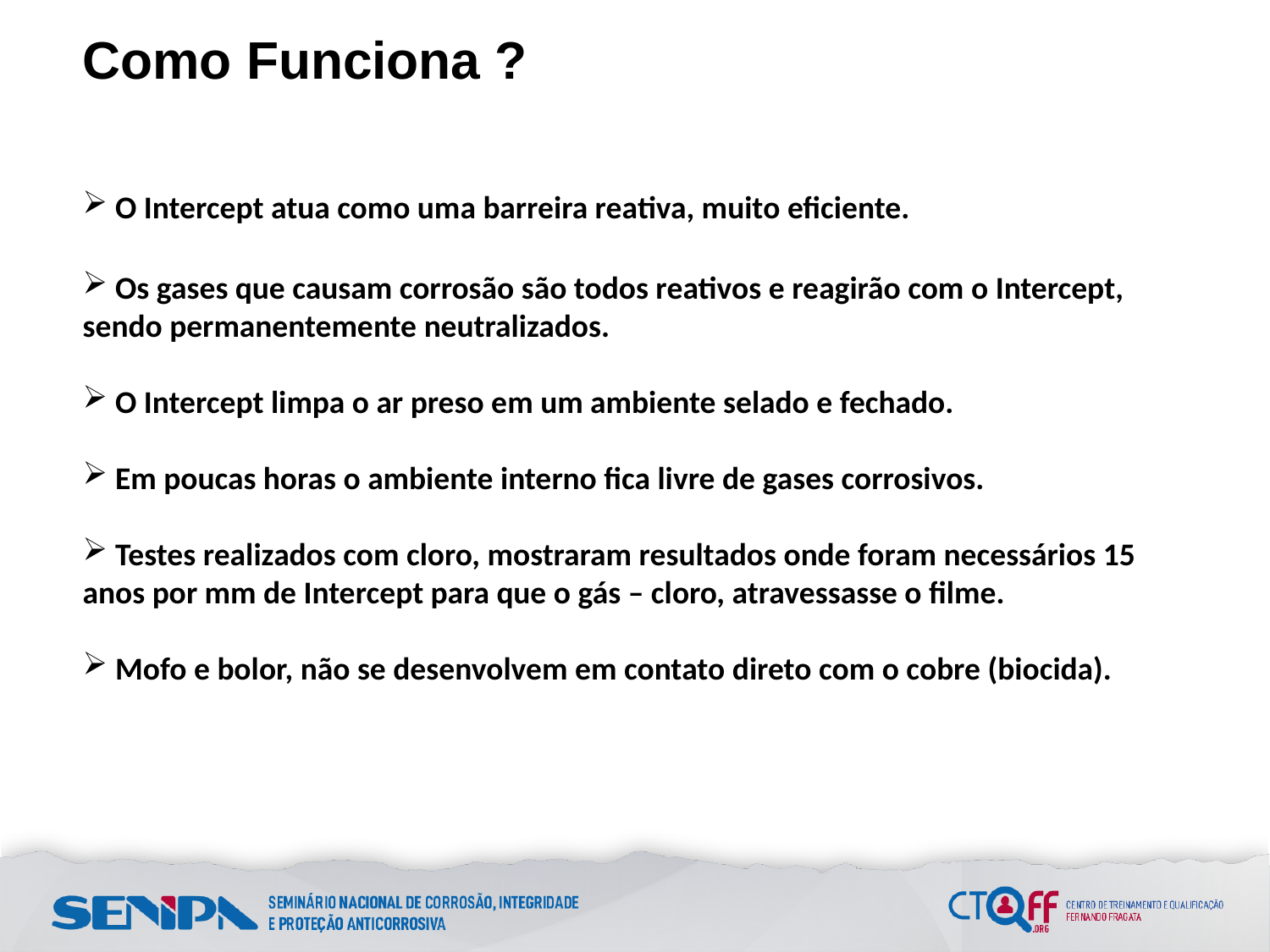

Como Funciona ?
 O Intercept atua como uma barreira reativa, muito eficiente.

 Os gases que causam corrosão são todos reativos e reagirão com o Intercept, sendo permanentemente neutralizados.

 O Intercept limpa o ar preso em um ambiente selado e fechado.

 Em poucas horas o ambiente interno fica livre de gases corrosivos.

 Testes realizados com cloro, mostraram resultados onde foram necessários 15 anos por mm de Intercept para que o gás – cloro, atravessasse o filme.

 Mofo e bolor, não se desenvolvem em contato direto com o cobre (biocida).